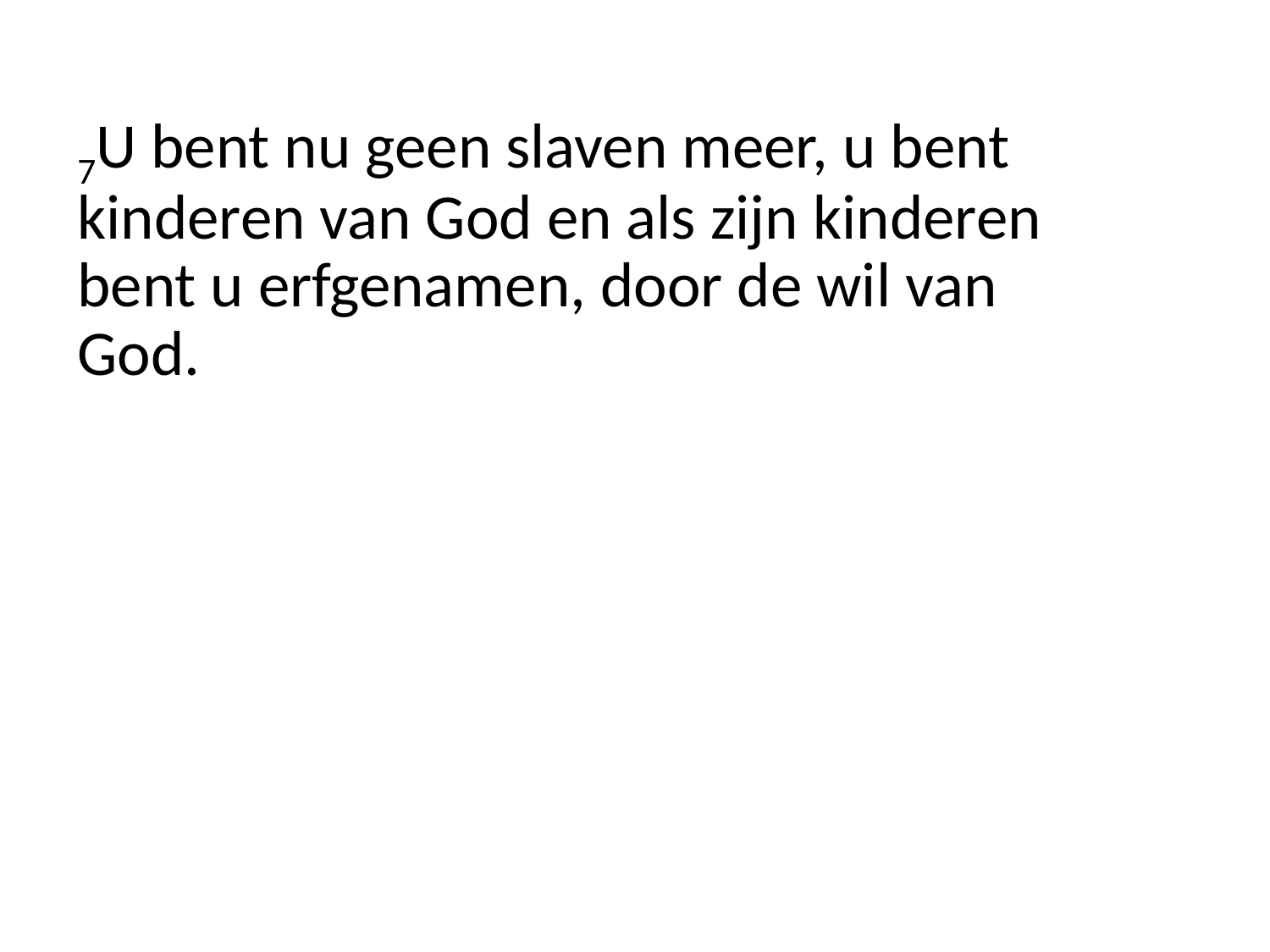

7U bent nu geen slaven meer, u bent kinderen van God en als zijn kinderen bent u erfgenamen, door de wil van God.